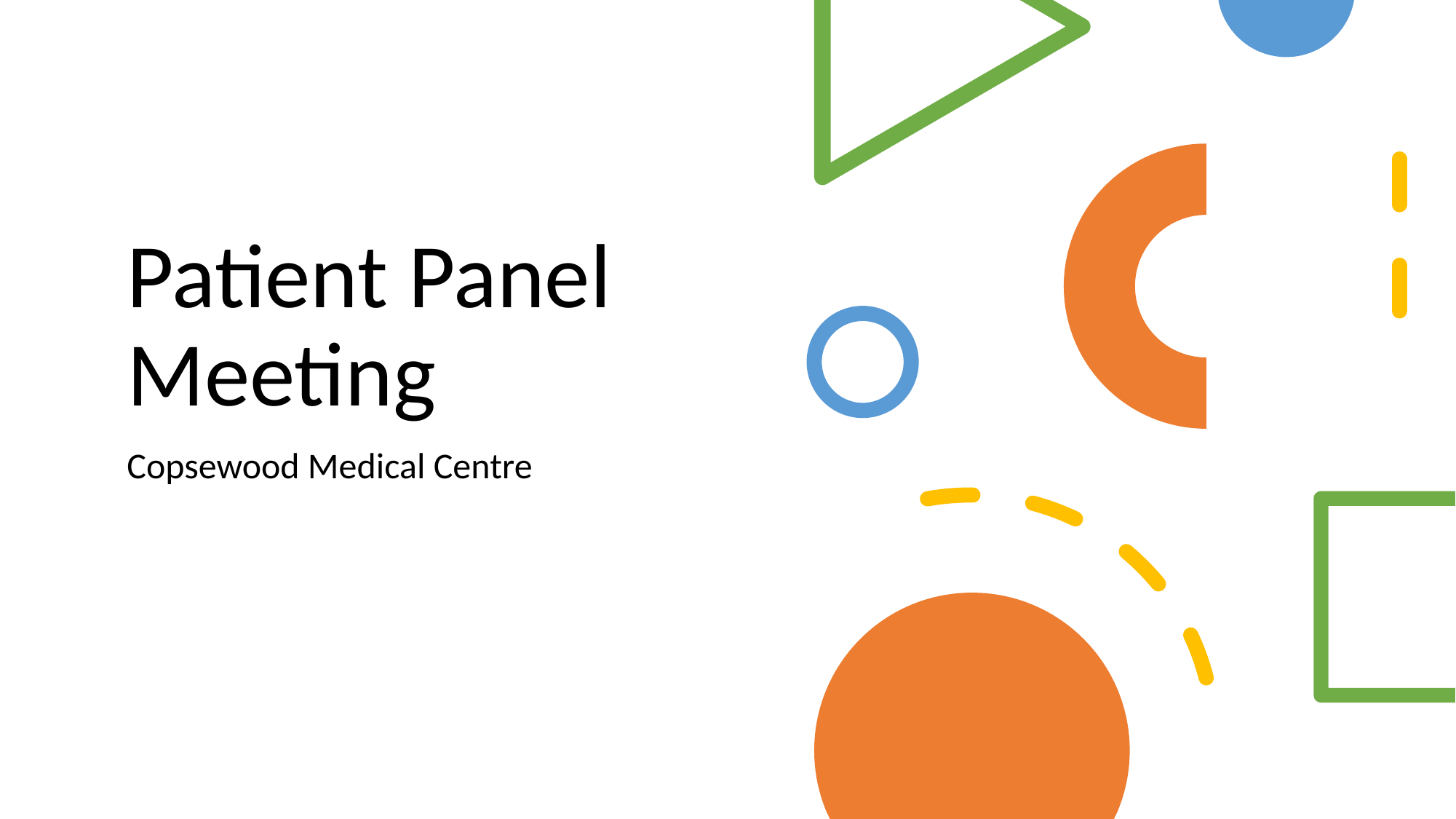

# Patient Panel Meeting

Copsewood Medical Centre